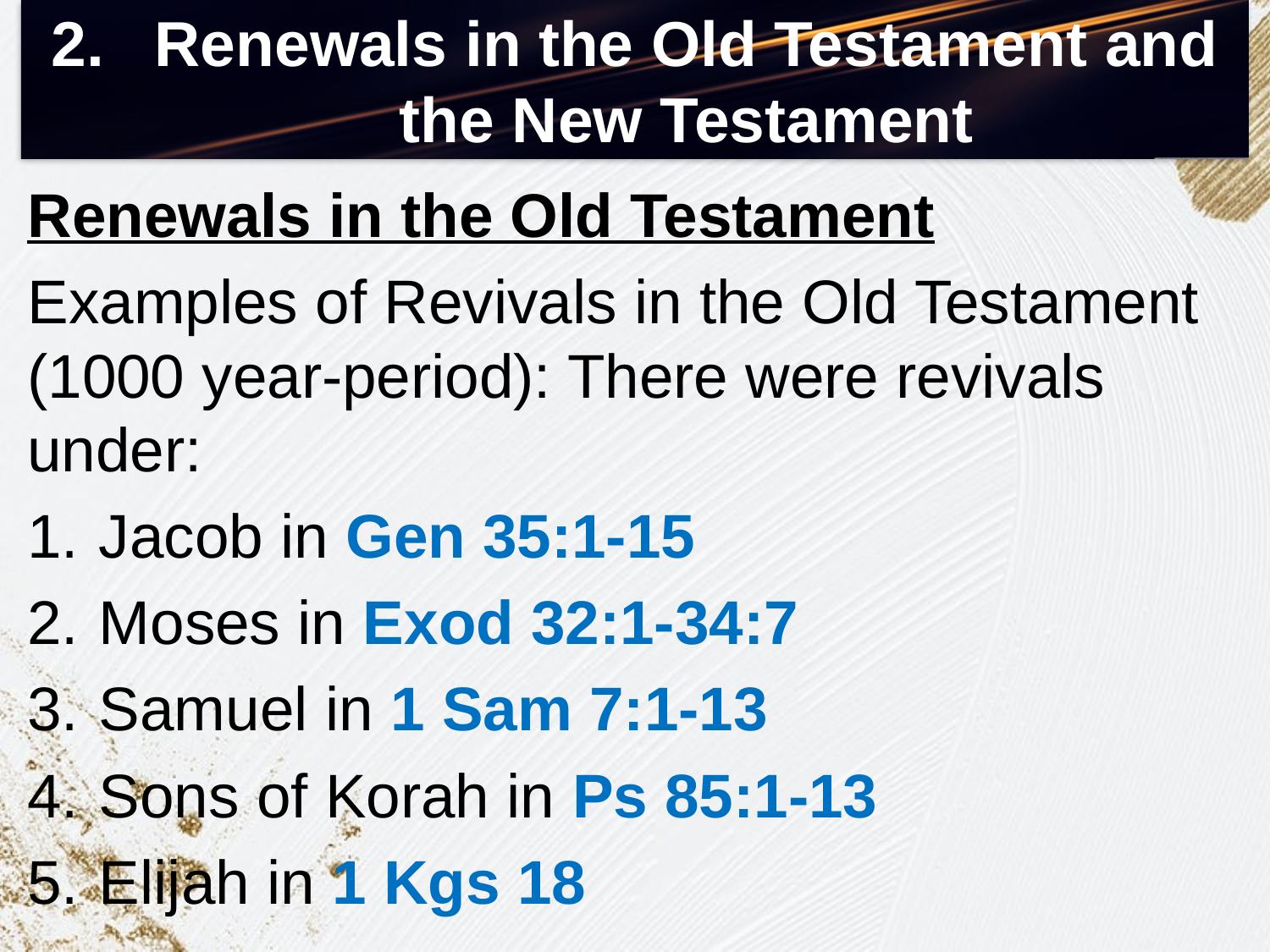

# Renewals in the Old Testament and the New Testament
Renewals in the Old Testament
Examples of Revivals in the Old Testament (1000 year-period): There were revivals under:
Jacob in Gen 35:1-15
Moses in Exod 32:1-34:7
Samuel in 1 Sam 7:1-13
Sons of Korah in Ps 85:1-13
Elijah in 1 Kgs 18